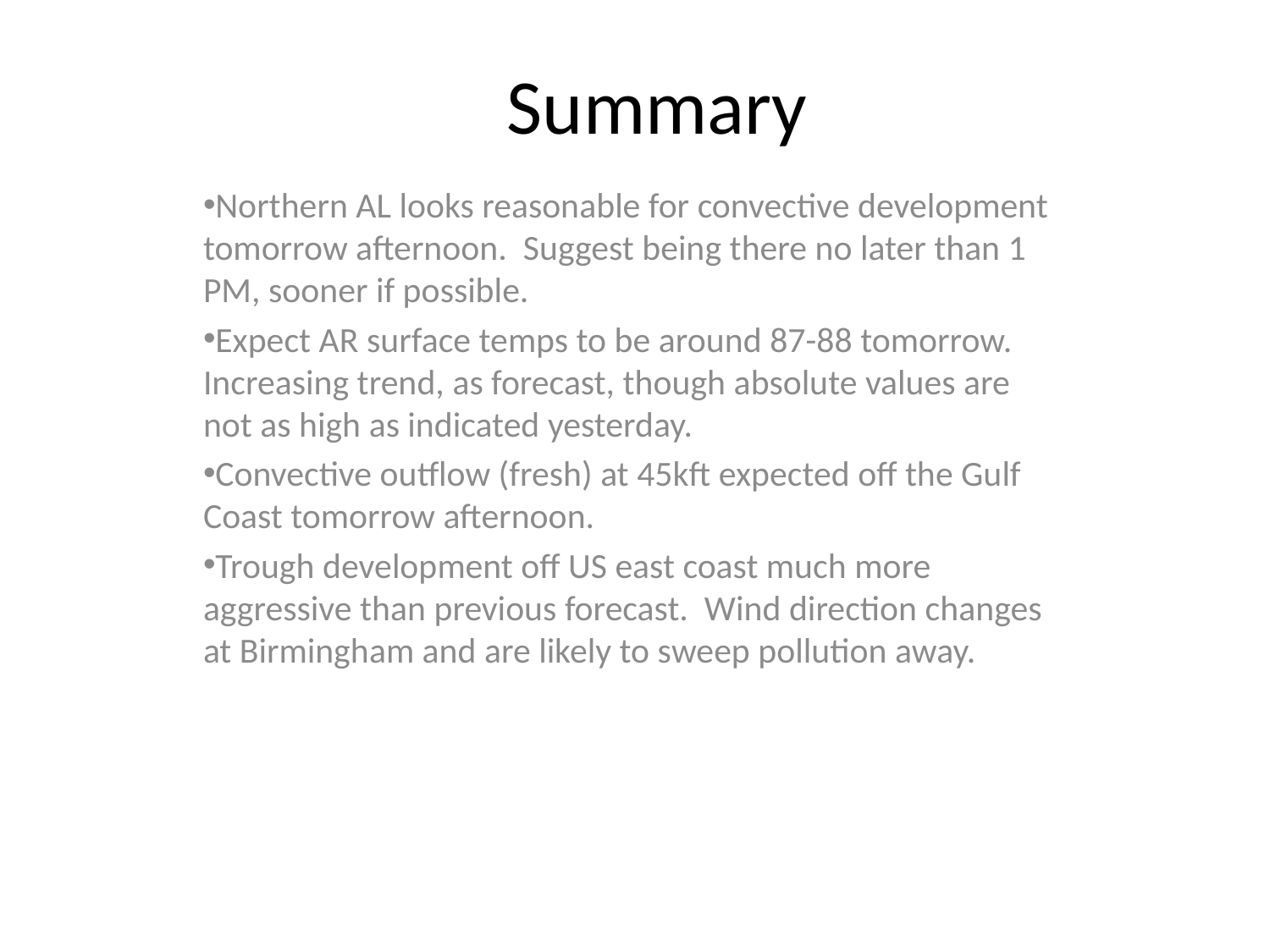

# Summary
Northern AL looks reasonable for convective development tomorrow afternoon.  Suggest being there no later than 1 PM, sooner if possible.
Expect AR surface temps to be around 87-88 tomorrow.  Increasing trend, as forecast, though absolute values are not as high as indicated yesterday.
Convective outflow (fresh) at 45kft expected off the Gulf Coast tomorrow afternoon.
Trough development off US east coast much more aggressive than previous forecast.  Wind direction changes at Birmingham and are likely to sweep pollution away.